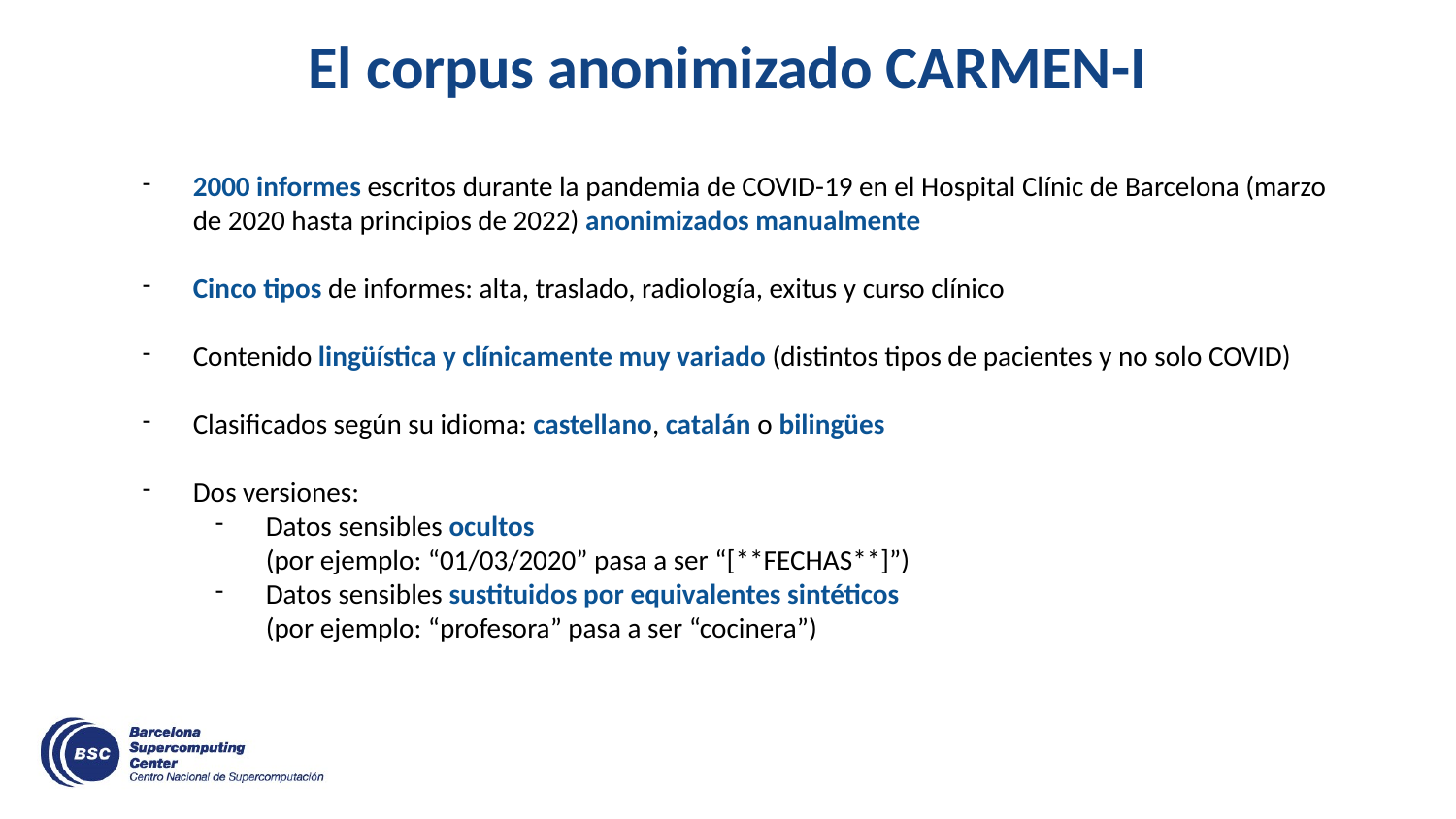

# El corpus anonimizado CARMEN-I
2000 informes escritos durante la pandemia de COVID-19 en el Hospital Clínic de Barcelona (marzo de 2020 hasta principios de 2022) anonimizados manualmente

Cinco tipos de informes: alta, traslado, radiología, exitus y curso clínico

Contenido lingüística y clínicamente muy variado (distintos tipos de pacientes y no solo COVID)

Clasificados según su idioma: castellano, catalán o bilingües

Dos versiones:
Datos sensibles ocultos
(por ejemplo: “01/03/2020” pasa a ser “[**FECHAS**]”)
Datos sensibles sustituidos por equivalentes sintéticos
(por ejemplo: “profesora” pasa a ser “cocinera”)